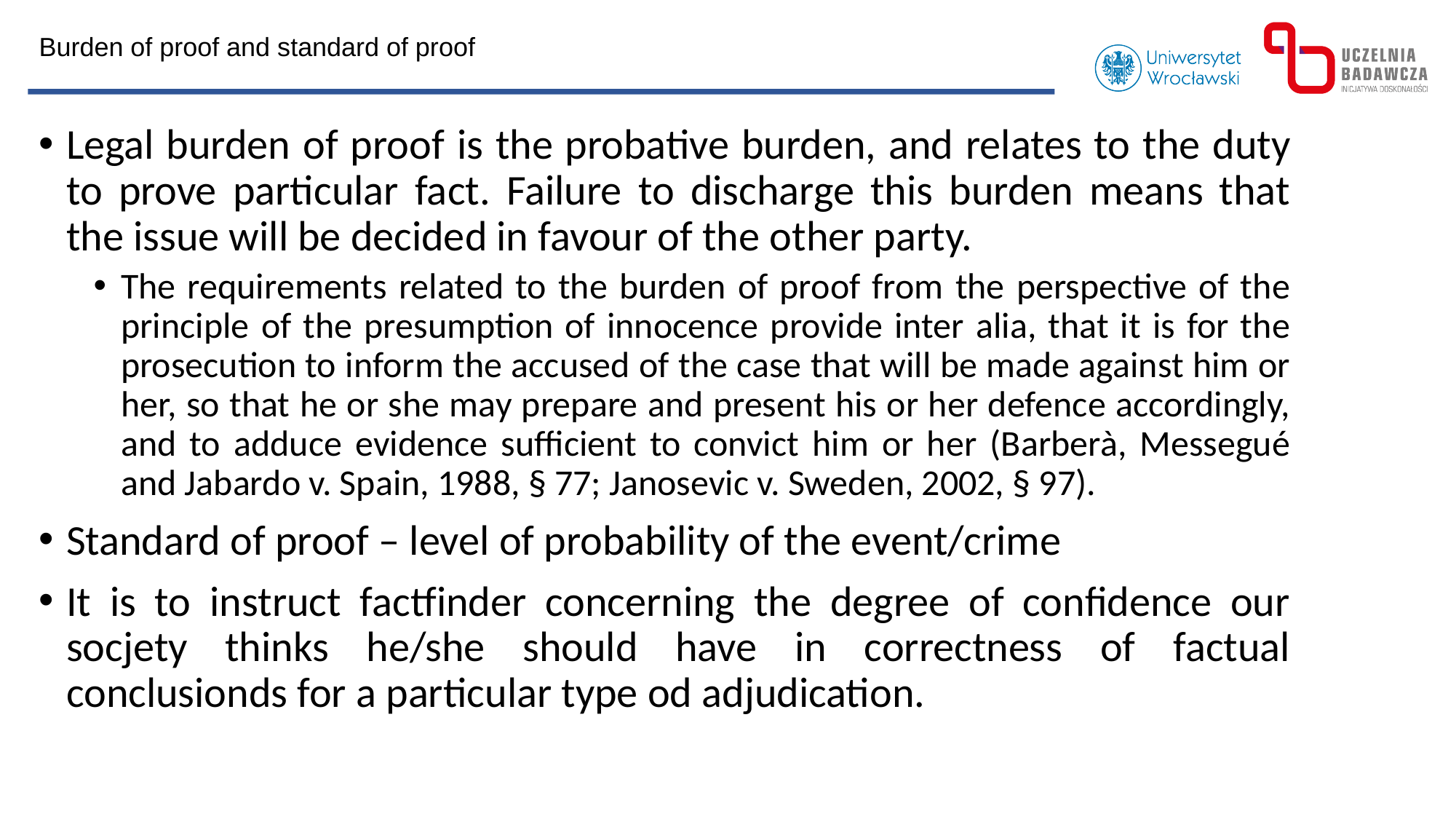

Burden of proof and standard of proof
Legal burden of proof is the probative burden, and relates to the duty to prove particular fact. Failure to discharge this burden means that the issue will be decided in favour of the other party.
The requirements related to the burden of proof from the perspective of the principle of the presumption of innocence provide inter alia, that it is for the prosecution to inform the accused of the case that will be made against him or her, so that he or she may prepare and present his or her defence accordingly, and to adduce evidence sufficient to convict him or her (Barberà, Messegué and Jabardo v. Spain, 1988, § 77; Janosevic v. Sweden, 2002, § 97).
Standard of proof – level of probability of the event/crime
It is to instruct factfinder concerning the degree of confidence our socjety thinks he/she should have in correctness of factual conclusionds for a particular type od adjudication.